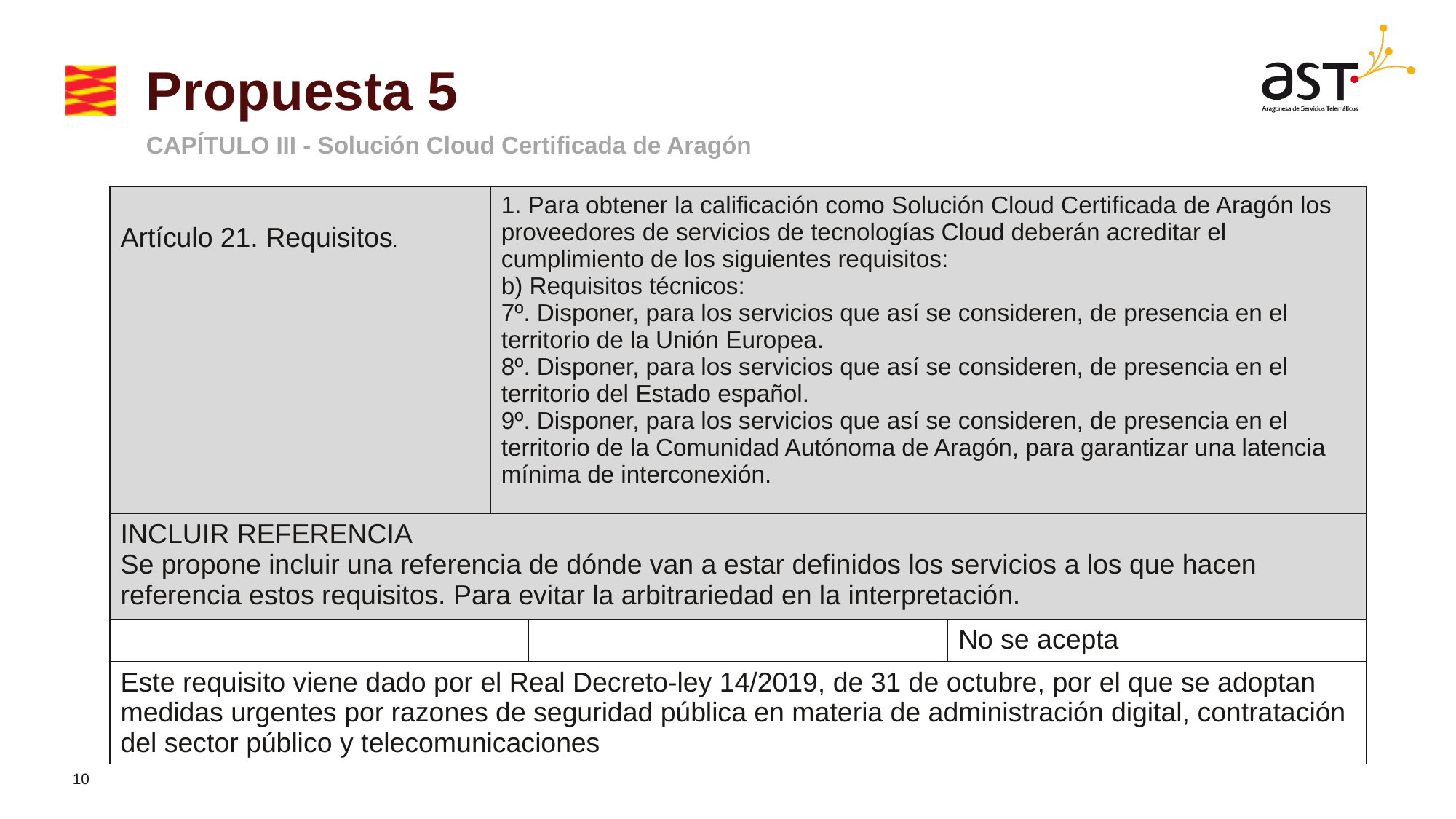

# Propuesta 5
CAPÍTULO III - Solución Cloud Certificada de Aragón
| Artículo 21. Requisitos. | 1. Para obtener la calificación como Solución Cloud Certificada de Aragón los proveedores de servicios de tecnologías Cloud deberán acreditar el cumplimiento de los siguientes requisitos: b) Requisitos técnicos: 7º. Disponer, para los servicios que así se consideren, de presencia en el territorio de la Unión Europea. 8º. Disponer, para los servicios que así se consideren, de presencia en el territorio del Estado español. 9º. Disponer, para los servicios que así se consideren, de presencia en el territorio de la Comunidad Autónoma de Aragón, para garantizar una latencia mínima de interconexión. |  |  |
| --- | --- | --- | --- |
| INCLUIR REFERENCIA Se propone incluir una referencia de dónde van a estar definidos los servicios a los que hacen referencia estos requisitos. Para evitar la arbitrariedad en la interpretación. |  |  |  |
|  |  |  | No se acepta |
| Este requisito viene dado por el Real Decreto-ley 14/2019, de 31 de octubre, por el que se adoptan medidas urgentes por razones de seguridad pública en materia de administración digital, contratación del sector público y telecomunicaciones |  |  |  |